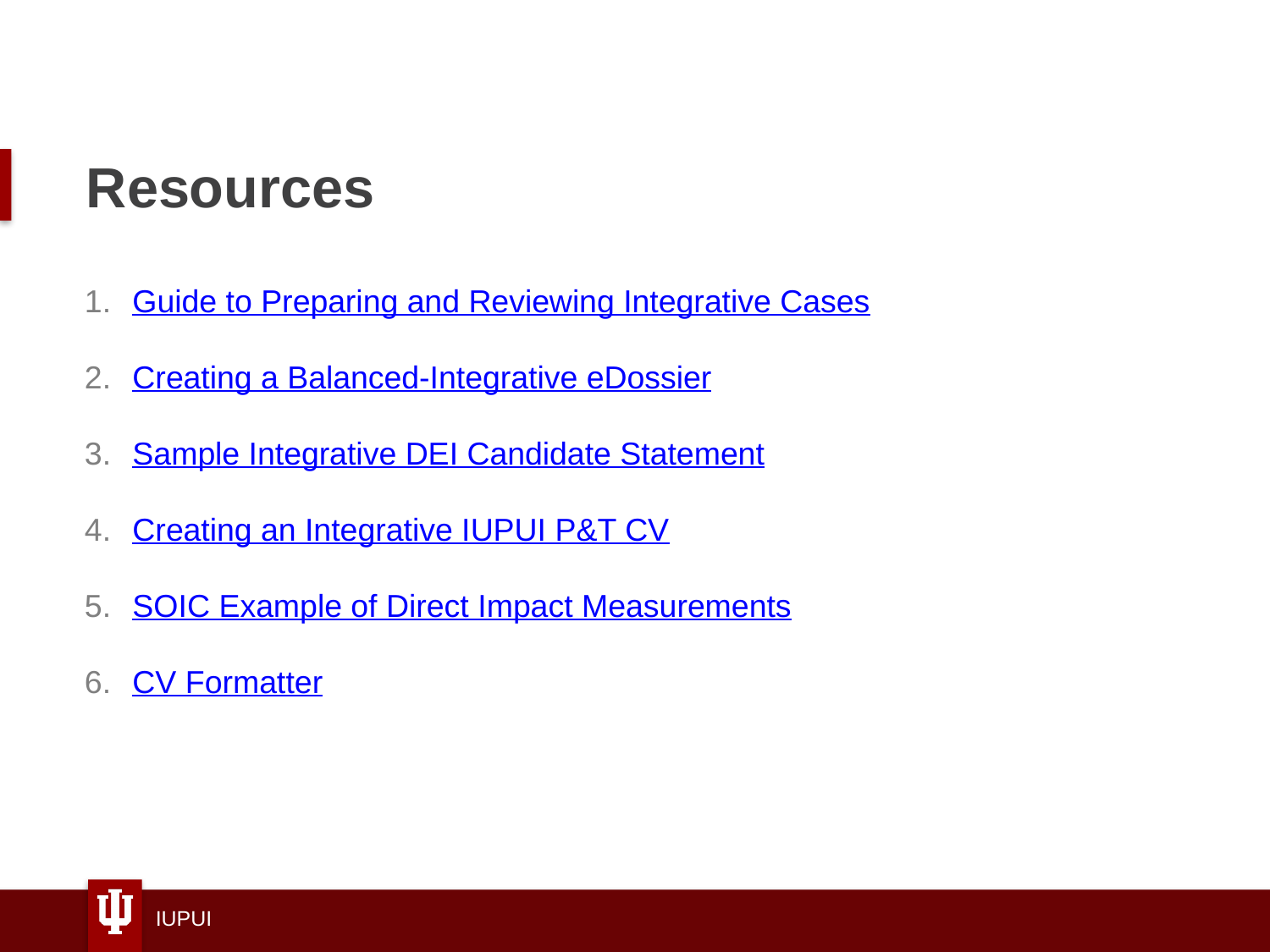

# Resources
Guide to Preparing and Reviewing Integrative Cases

Creating a Balanced-Integrative eDossier

Sample Integrative DEI Candidate Statement

Creating an Integrative IUPUI P&T CV

SOIC Example of Direct Impact Measurements

CV Formatter